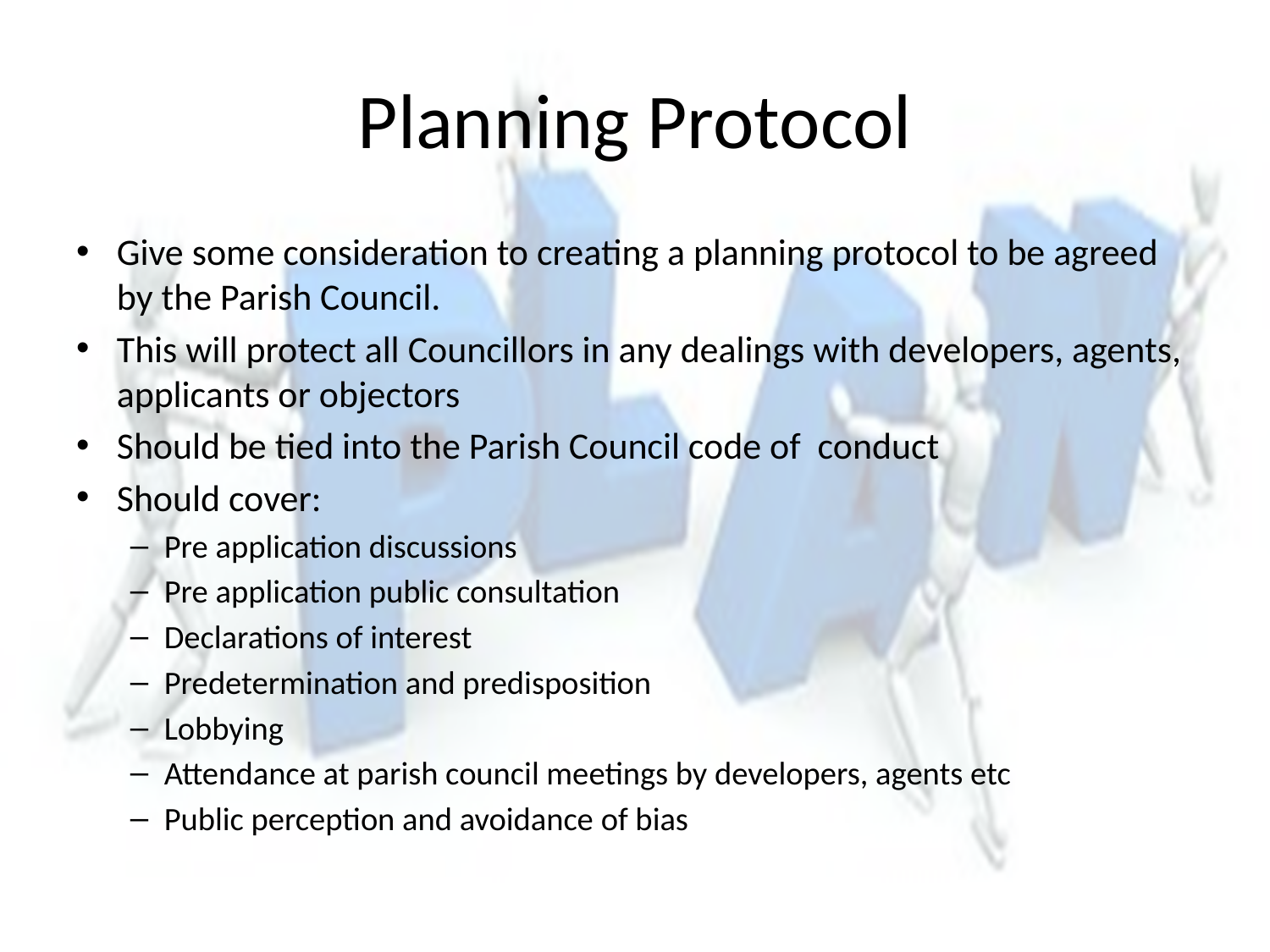

# Planning Protocol
Give some consideration to creating a planning protocol to be agreed by the Parish Council.
This will protect all Councillors in any dealings with developers, agents, applicants or objectors
Should be tied into the Parish Council code of  conduct
Should cover:
Pre application discussions
Pre application public consultation
Declarations of interest
Predetermination and predisposition
Lobbying
Attendance at parish council meetings by developers, agents etc
Public perception and avoidance of bias